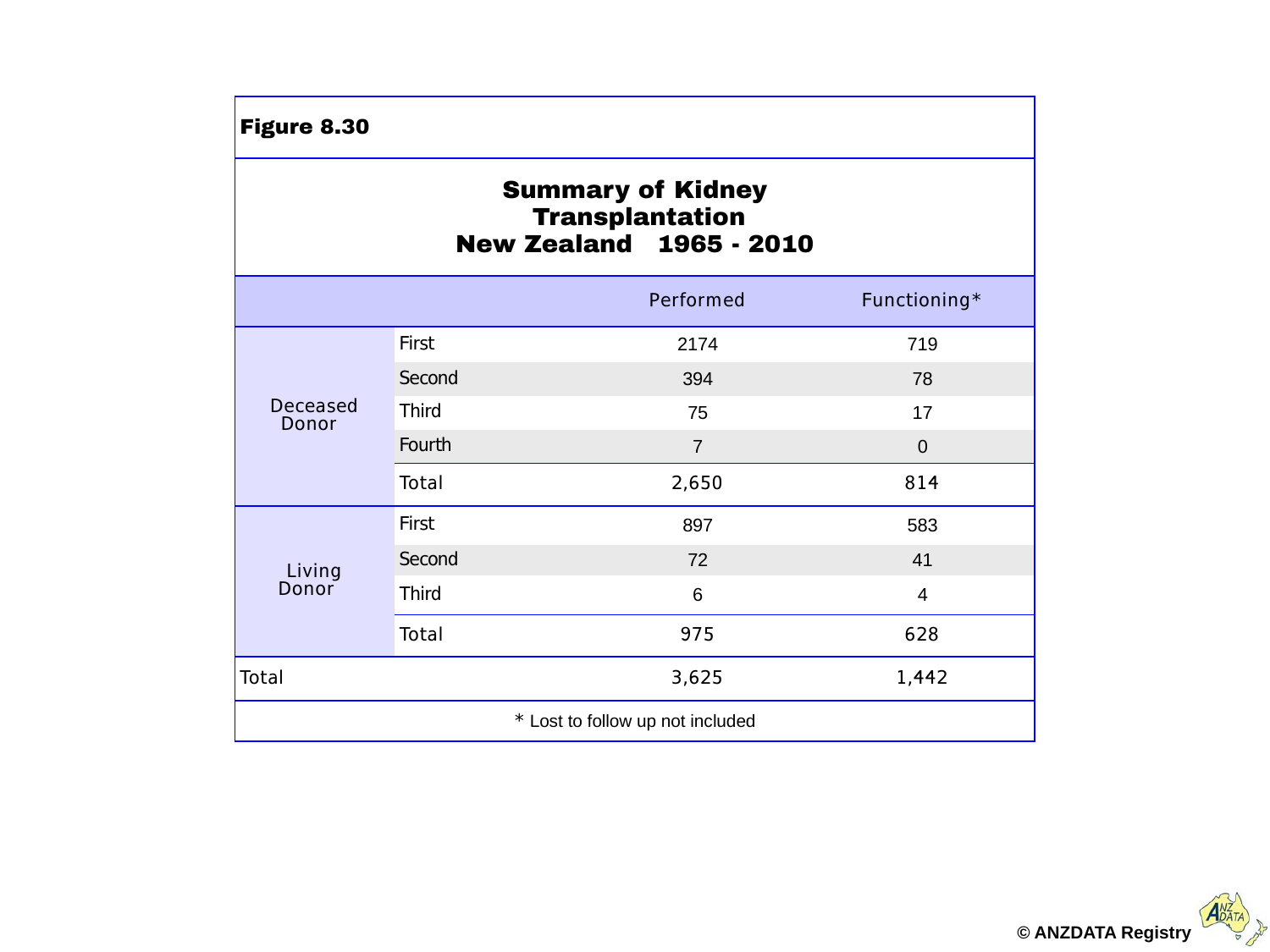

| Figure 8.30 |  |  |  |
| --- | --- | --- | --- |
| Summary of Kidney Transplantation New Zealand 1965 - 2010 |  |  |  |
|  |  | Performed | Functioning\* |
| Deceased Donor | First | 2174 | 719 |
|  | Second | 394 | 78 |
|  | Third | 75 | 17 |
|  | Fourth | 7 | 0 |
|  | Total | 2,650 | 814 |
| Living Donor | First | 897 | 583 |
|  | Second | 72 | 41 |
|  | Third | 6 | 4 |
|  | Total | 975 | 628 |
| Total |  | 3,625 | 1,442 |
| \* Lost to follow up not included |  |  |  |